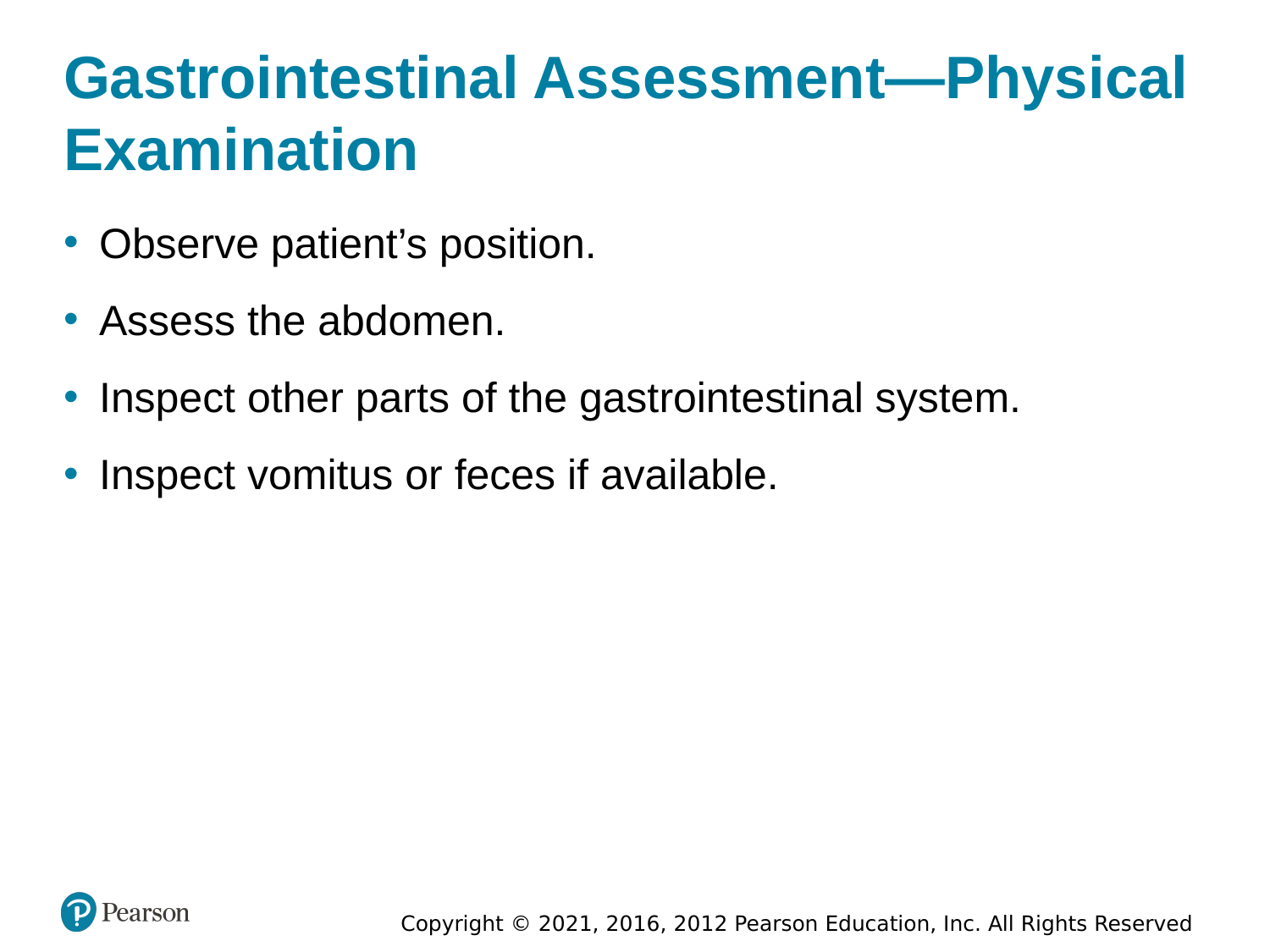

# Gastrointestinal Assessment—Physical Examination
Observe patient’s position.
Assess the abdomen.
Inspect other parts of the gastrointestinal system.
Inspect vomitus or feces if available.